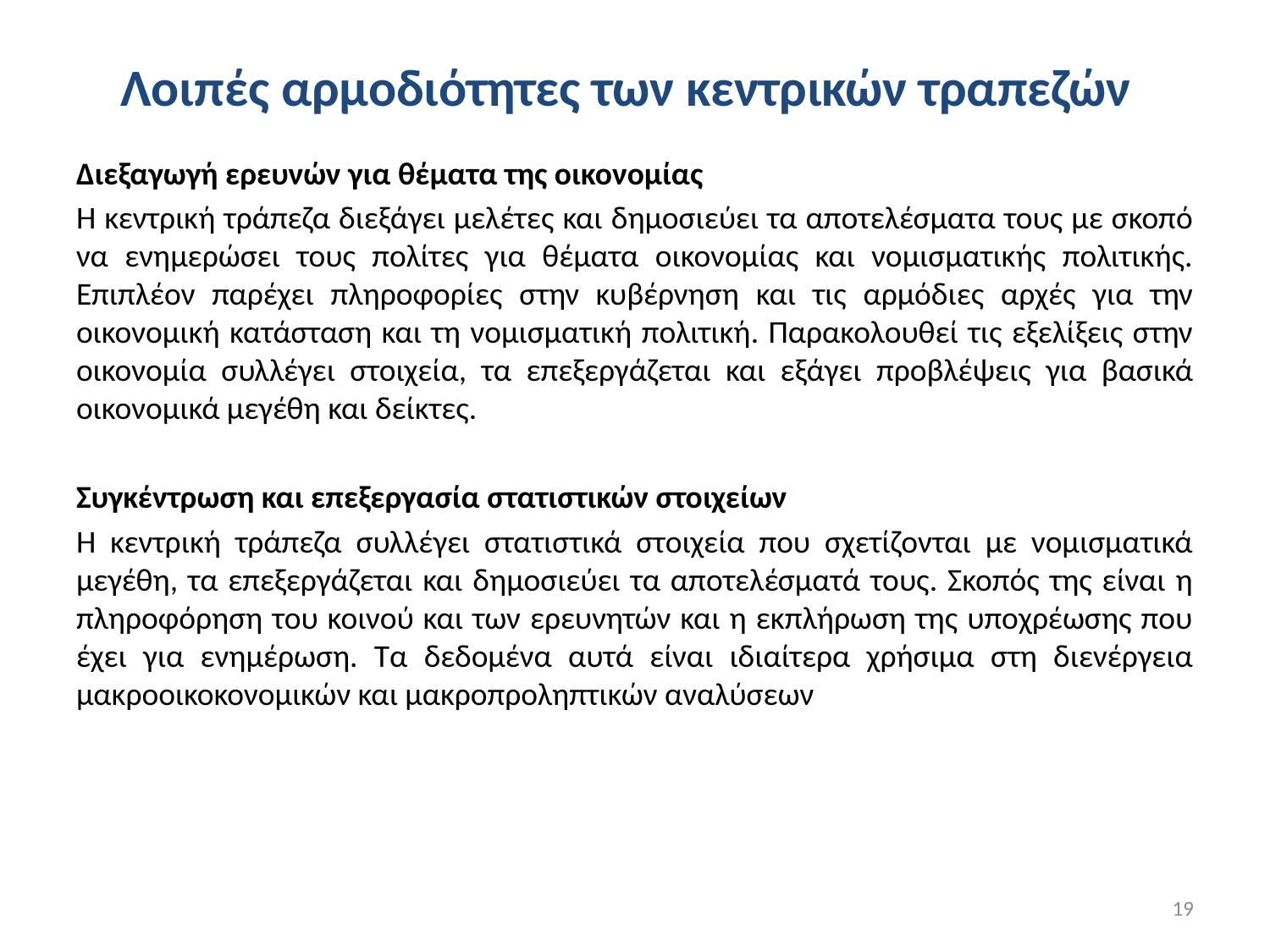

# Λοιπές αρμοδιότητες των κεντρικών τραπεζών
Διεξαγωγή ερευνών για θέματα της οικονομίας
Η κεντρική τράπεζα διεξάγει μελέτες και δημοσιεύει τα αποτελέσματα τους με σκοπό να ενημερώσει τους πολίτες για θέματα οικονομίας και νομισματικής πολιτικής. Επιπλέον παρέχει πληροφορίες στην κυβέρνηση και τις αρμόδιες αρχές για την οικονομική κατάσταση και τη νομισματική πολιτική. Παρακολουθεί τις εξελίξεις στην οικονομία συλλέγει στοιχεία, τα επεξεργάζεται και εξάγει προβλέψεις για βασικά οικονομικά μεγέθη και δείκτες.

Συγκέντρωση και επεξεργασία στατιστικών στοιχείων
Η κεντρική τράπεζα συλλέγει στατιστικά στοιχεία που σχετίζονται με νομισματικά μεγέθη, τα επεξεργάζεται και δημοσιεύει τα αποτελέσματά τους. Σκοπός της είναι η πληροφόρηση του κοινού και των ερευνητών και η εκπλήρωση της υποχρέωσης που έχει για ενημέρωση. Τα δεδομένα αυτά είναι ιδιαίτερα χρήσιμα στη διενέργεια μακροοικοκονομικών και μακροπροληπτικών αναλύσεων

19